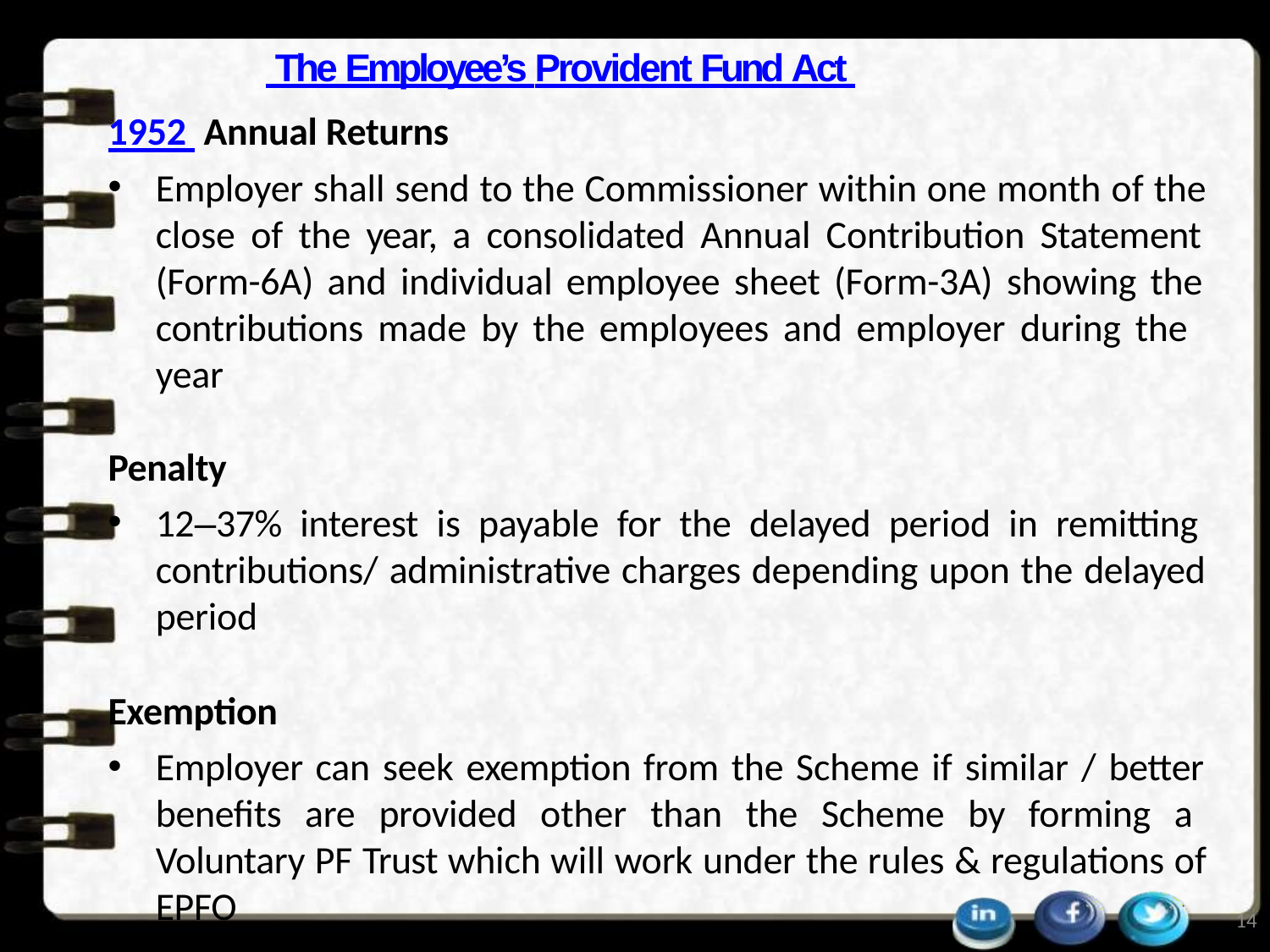

# The Employee’s Provident Fund Act 1952  Annual Returns
Employer shall send to the Commissioner within one month of the  close of the year, a consolidated Annual Contribution Statement  (Form-6A) and individual employee sheet (Form-3A) showing the  contributions made by the employees and employer during the   year

Penalty
12–37% interest is payable for the delayed period in remitting  contributions/ administrative charges depending upon the delayed  period
Exemption
Employer can seek exemption from the Scheme if similar / better  benefits are provided other than the Scheme by forming a  Voluntary PF Trust which will work under the rules & regulations of  EPFO

14